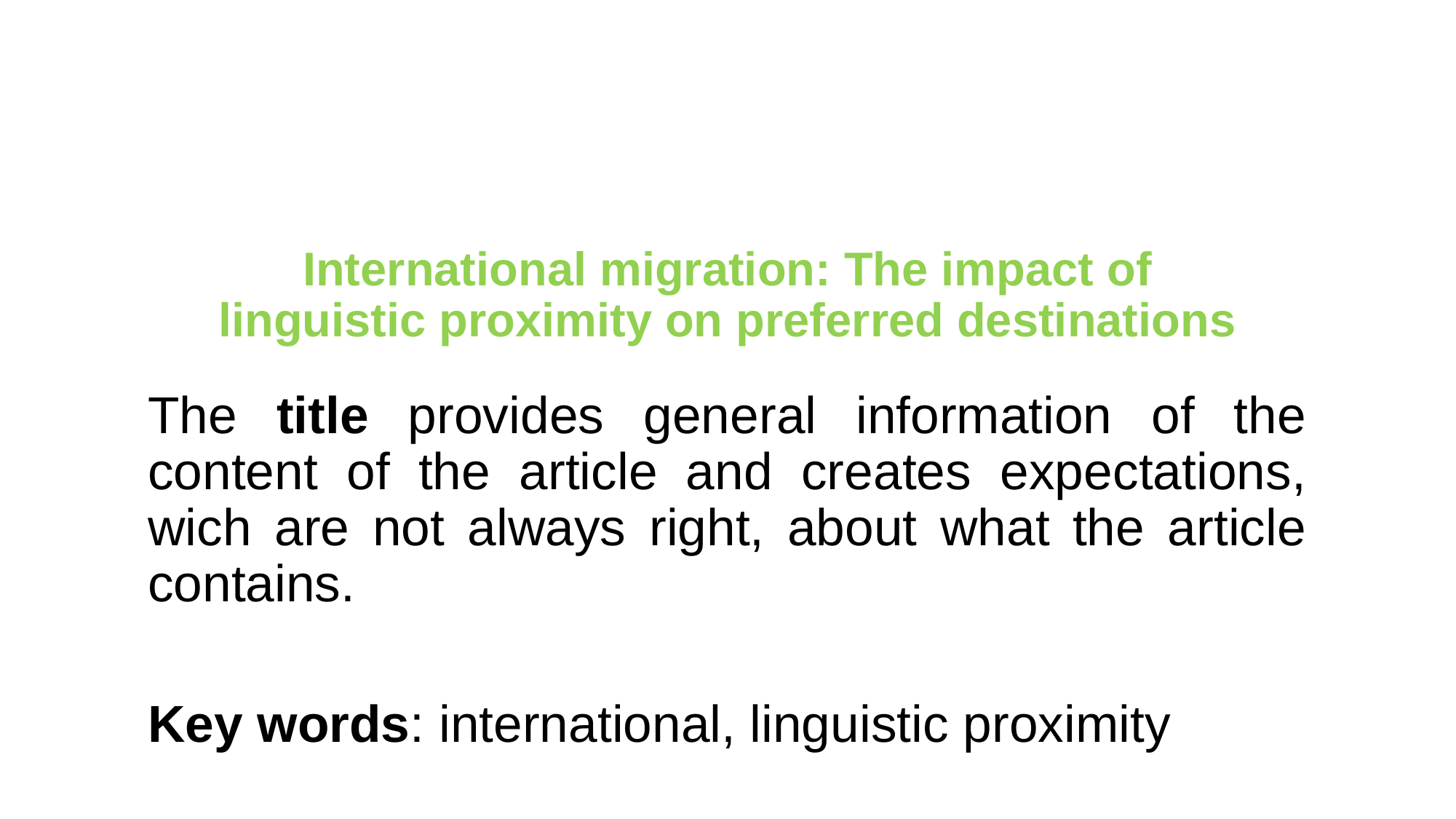

# International migration: The impact of linguistic proximity on preferred destinations
The title provides general information of the content of the article and creates expectations, wich are not always right, about what the article contains.

Key words: international, linguistic proximity